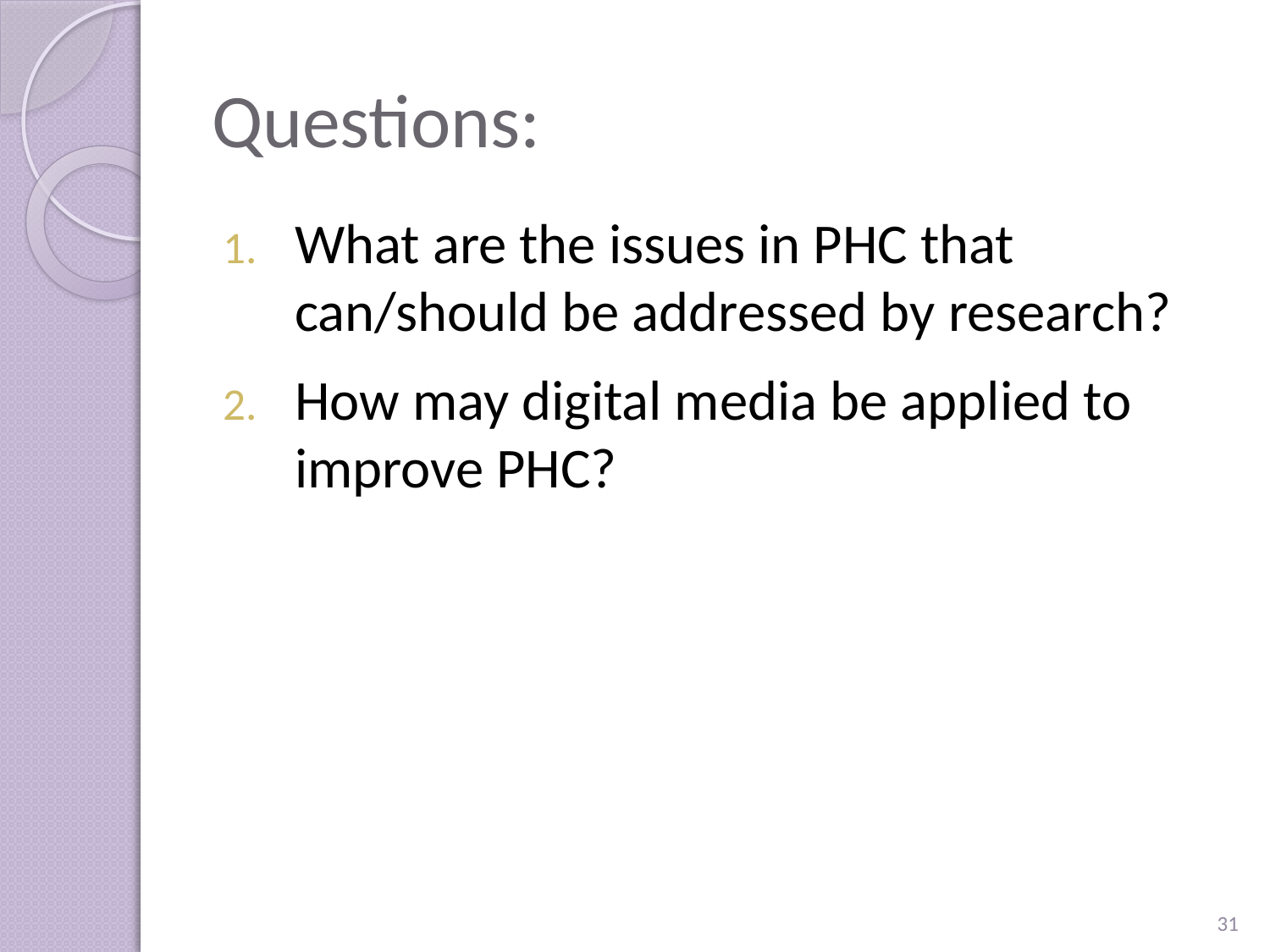

# Questions:
What are the issues in PHC that can/should be addressed by research?
How may digital media be applied to improve PHC?
31